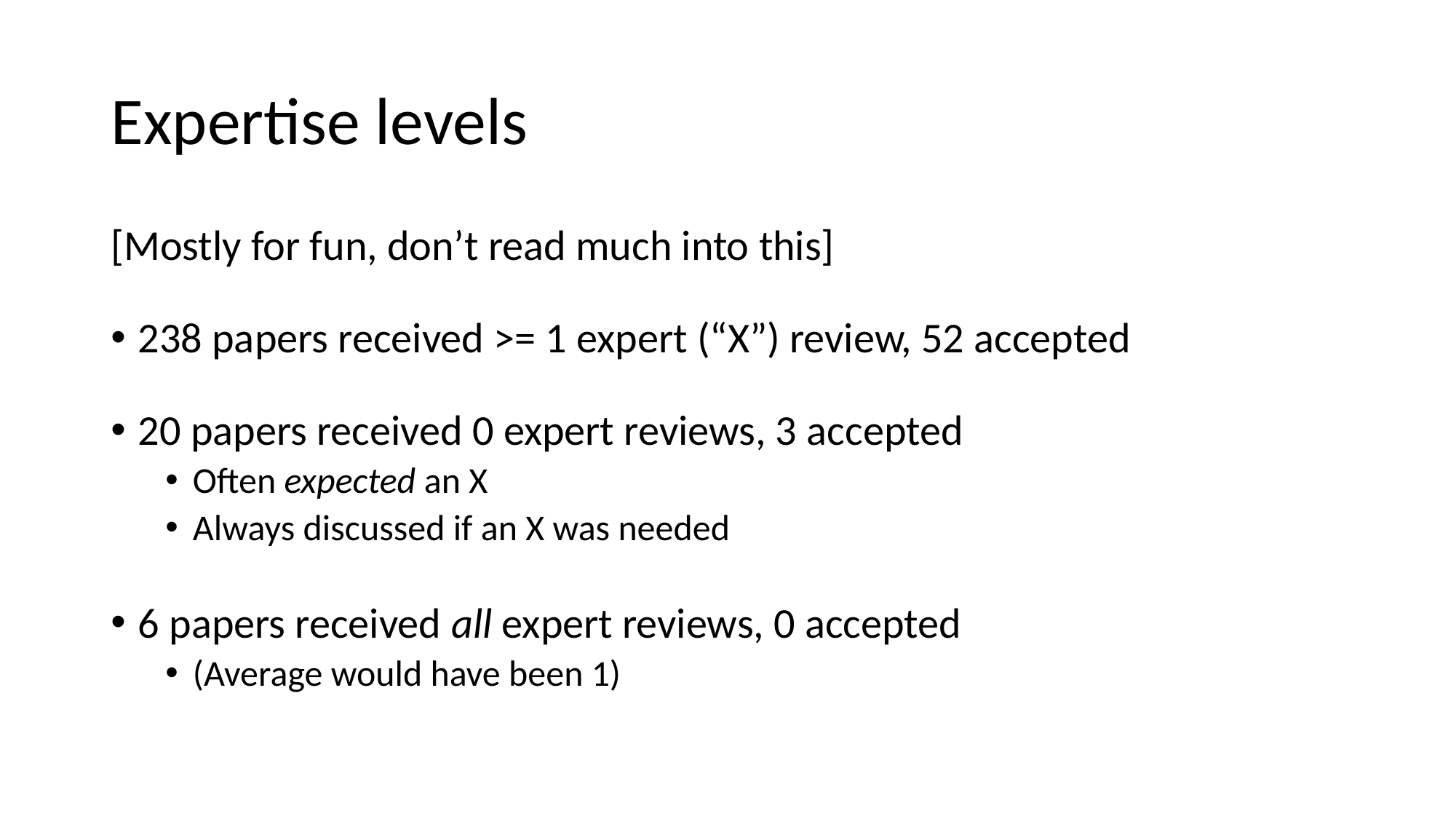

# Expertise levels
[Mostly for fun, don’t read much into this]

238 papers received >= 1 expert (“X”) review, 52 accepted

20 papers received 0 expert reviews, 3 accepted
Often expected an X
Always discussed if an X was needed

6 papers received all expert reviews, 0 accepted
(Average would have been 1)